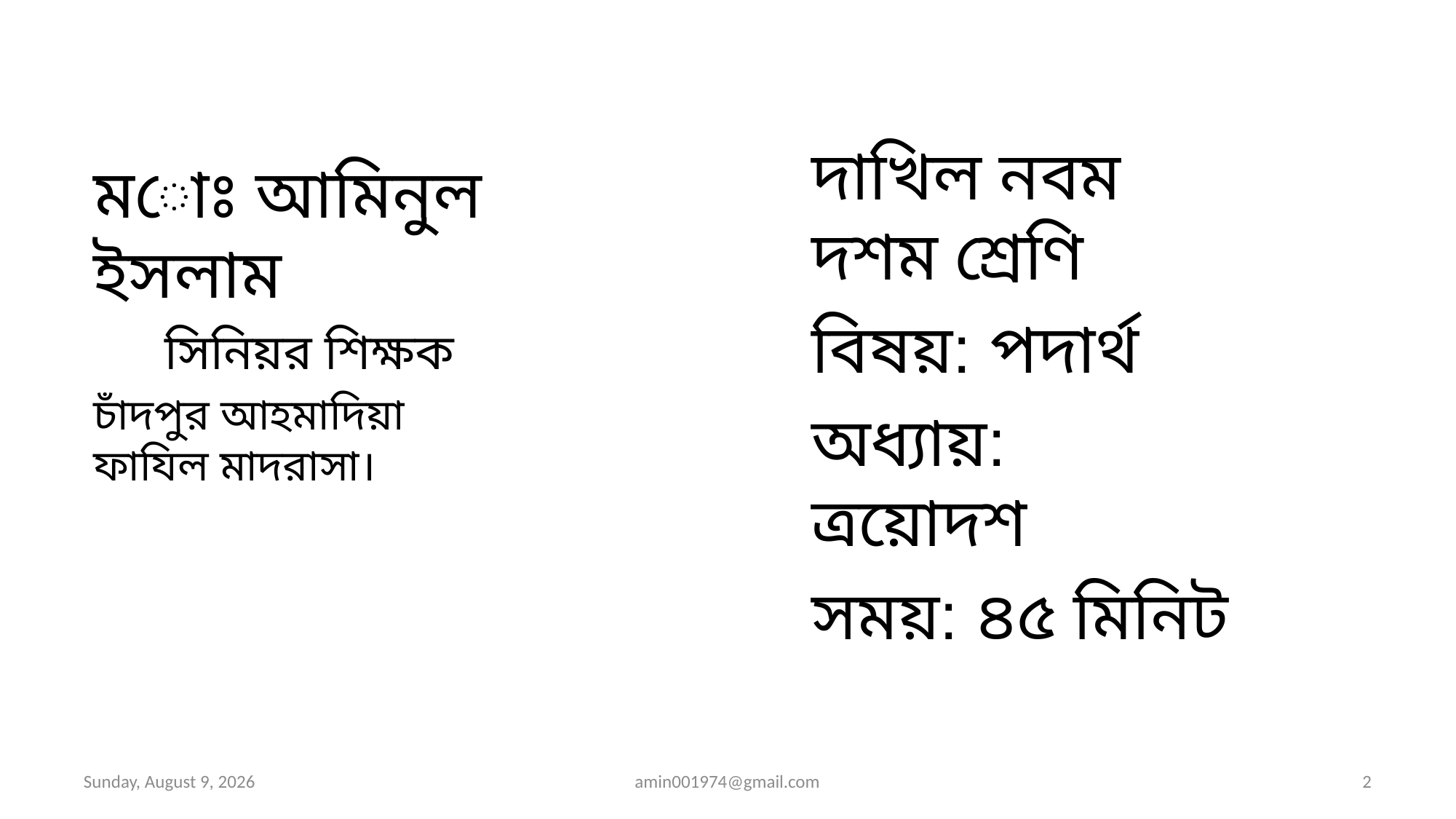

দাখিল নবম দশম শ্রেণি
বিষয়: পদার্থ
অধ্যায়: ত্রয়োদশ
সময়: ৪৫ মিনিট
মোঃ আমিনুল ইসলাম
সিনিয়র শিক্ষক
চাঁদপুর আহমাদিয়া ফাযিল মাদরাসা।
Sunday, August 9, 2026
amin001974@gmail.com
2